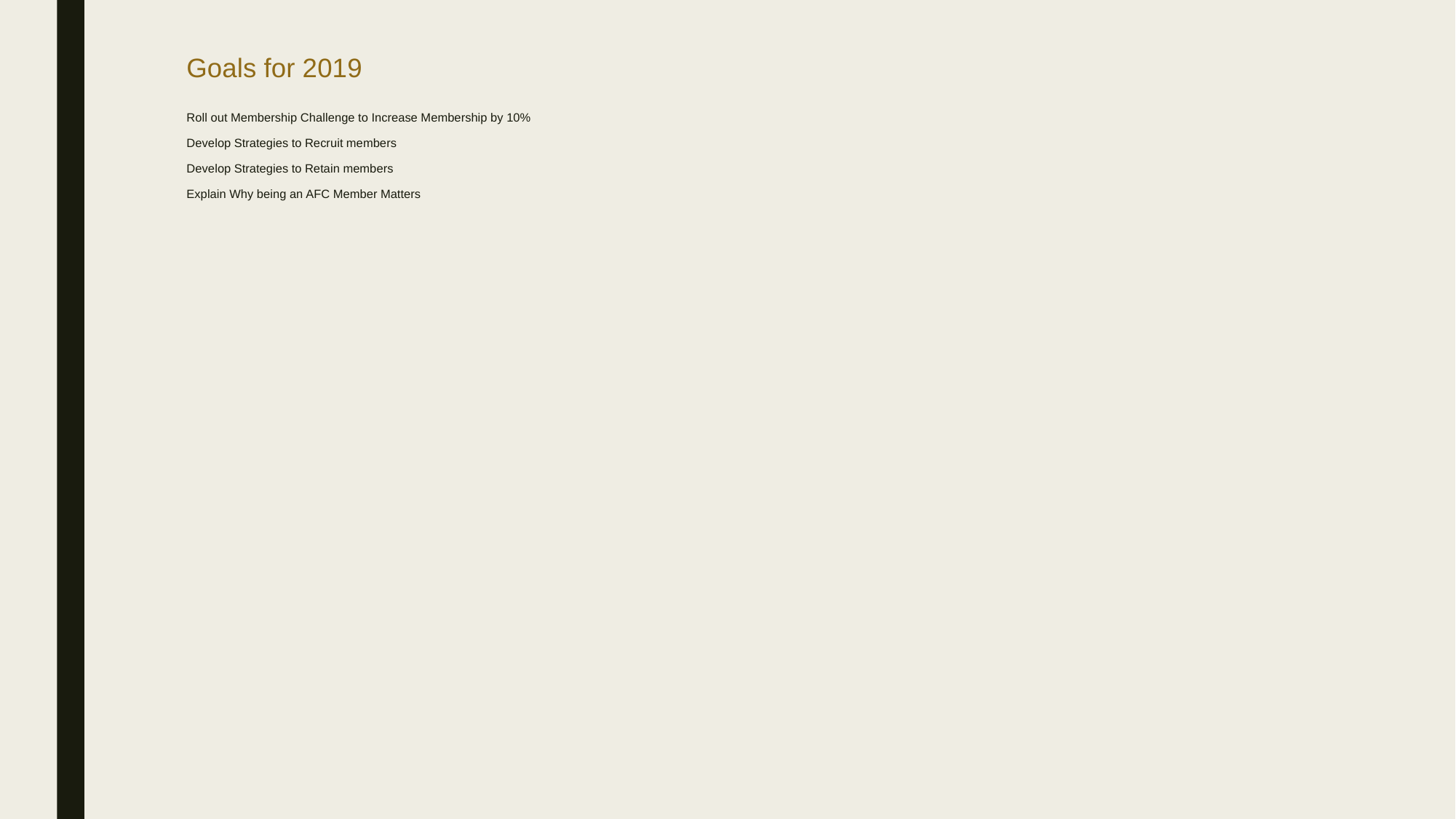

# Goals for 2019  Roll out Membership Challenge to Increase Membership by 10%   Develop Strategies to Recruit members Develop Strategies to Retain members  Explain Why being an AFC Member Matters